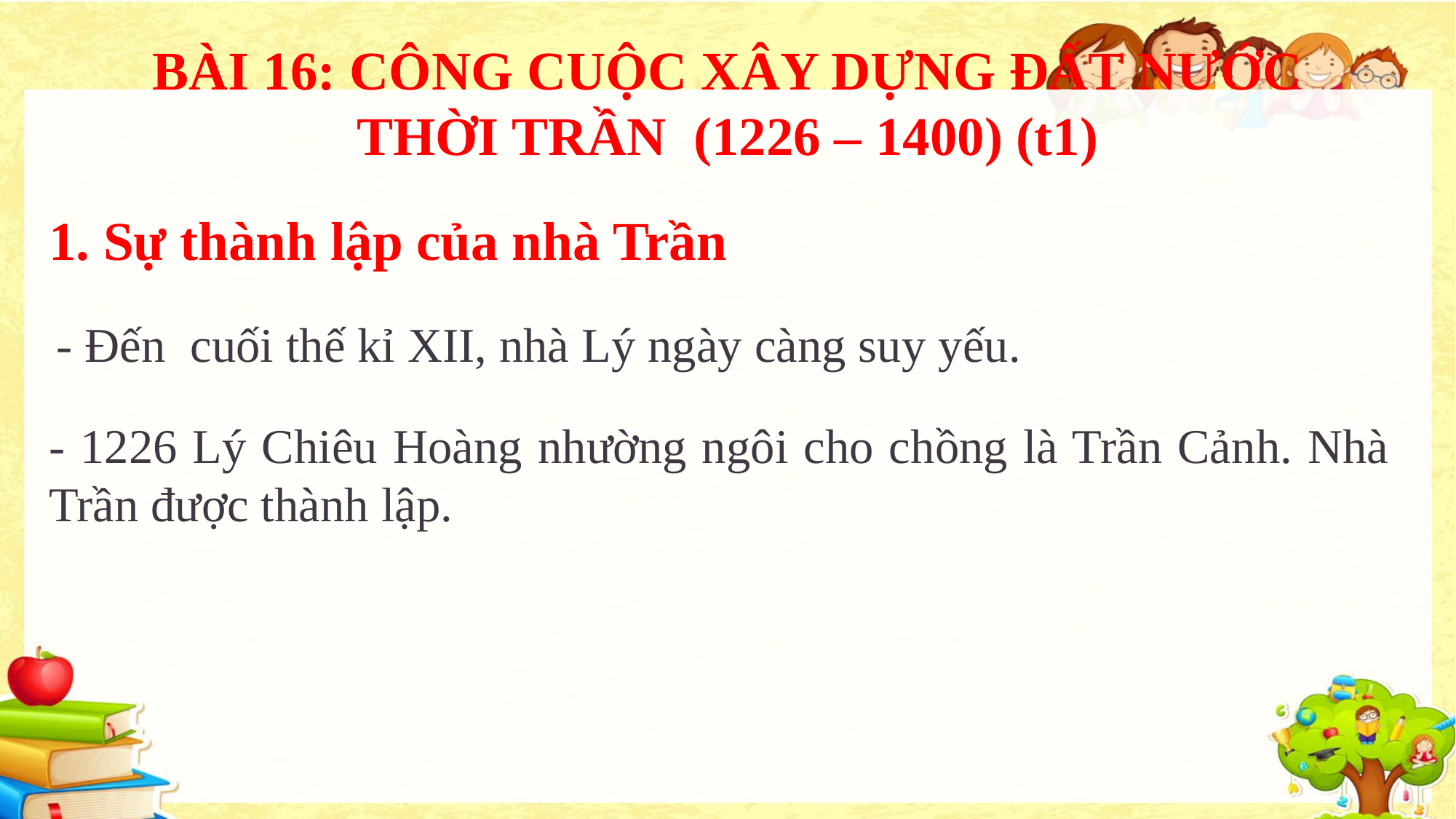

BÀI 16: CÔNG CUỘC XÂY DỰNG ĐẤT NƯỚC THỜI TRẦN  (1226 – 1400) (t1)
1. Sự thành lập của nhà Trần
- Đến  cuối thế kỉ XII, nhà Lý ngày càng suy yếu.
- 1226 Lý Chiêu Hoàng nhường ngôi cho chồng là Trần Cảnh. Nhà Trần được thành lập.